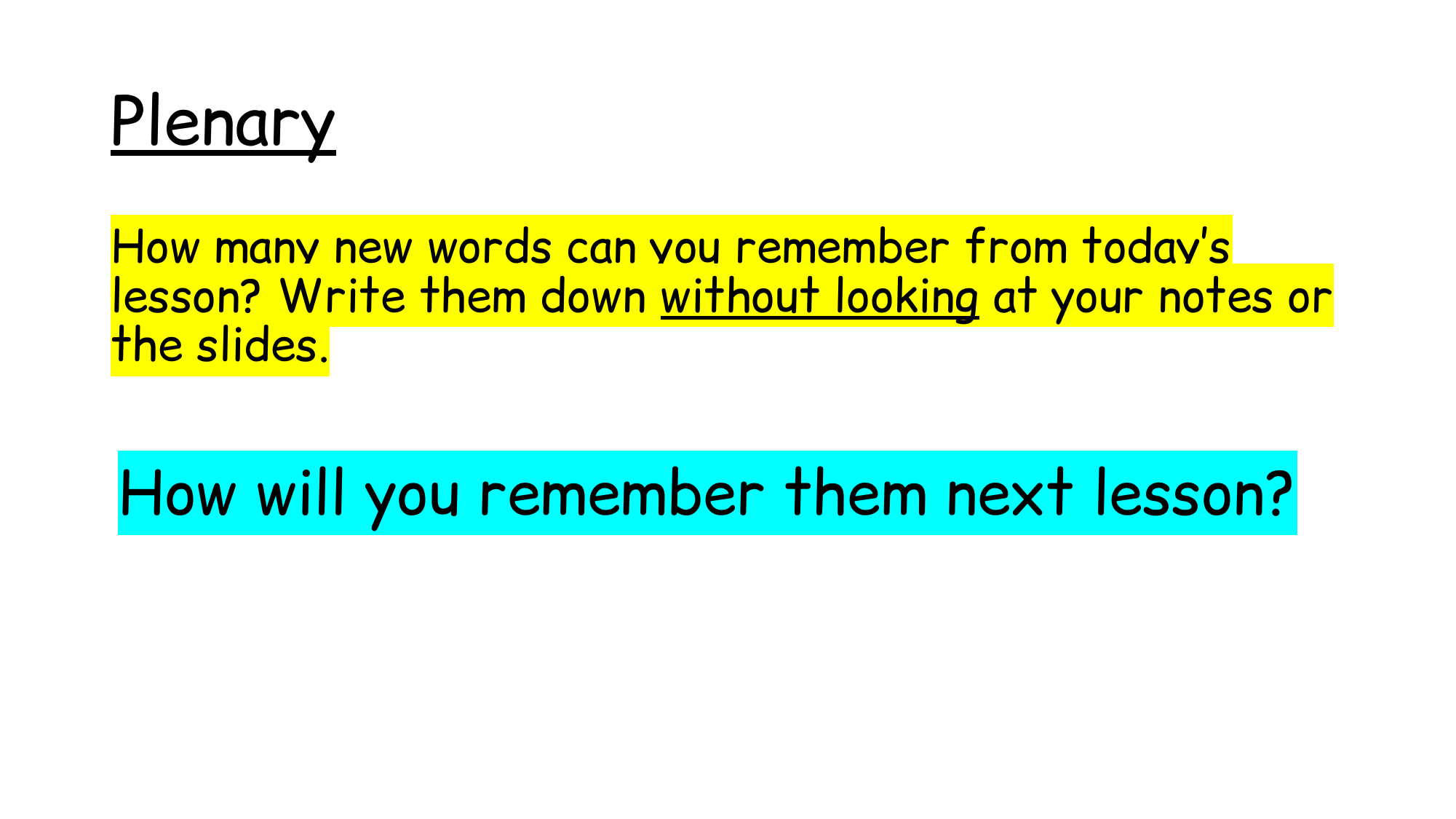

# Plenary
How many new words can you remember from today’s lesson? Write them down without looking at your notes or the slides.
How will you remember them next lesson?